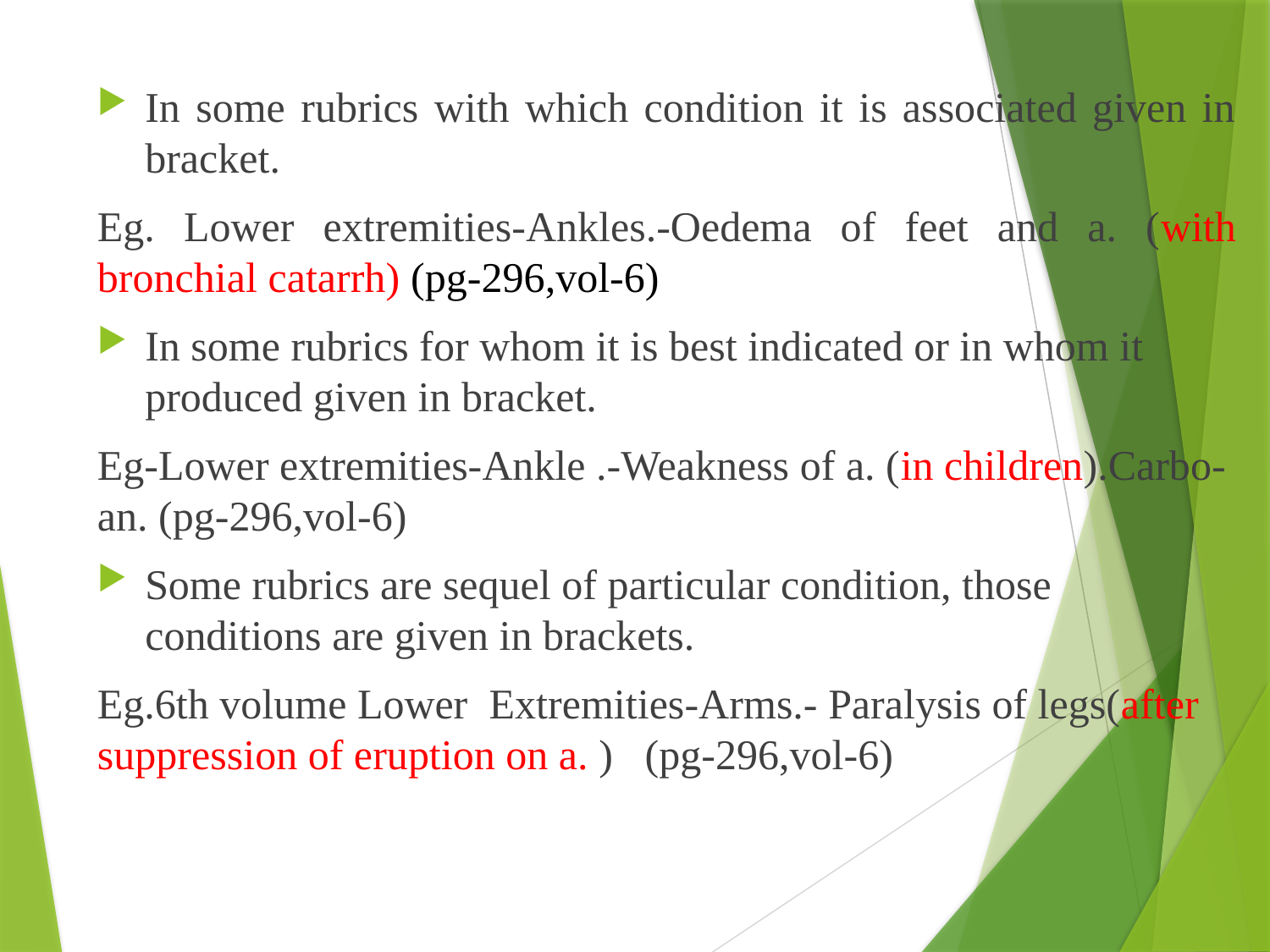

In some rubrics with which condition it is associated given in bracket.
Eg. Lower extremities-Ankles.-Oedema of feet and a. (with bronchial catarrh) (pg-296,vol-6)
In some rubrics for whom it is best indicated or in whom it  produced given in bracket.
Eg-Lower extremities-Ankle .-Weakness of a. (in children).Carbo-an. (pg-296,vol-6)
Some rubrics are sequel of particular condition, those conditions are given in brackets.
Eg.6th volume Lower  Extremities-Arms.- Paralysis of legs(after suppression of eruption on a. )   (pg-296,vol-6)